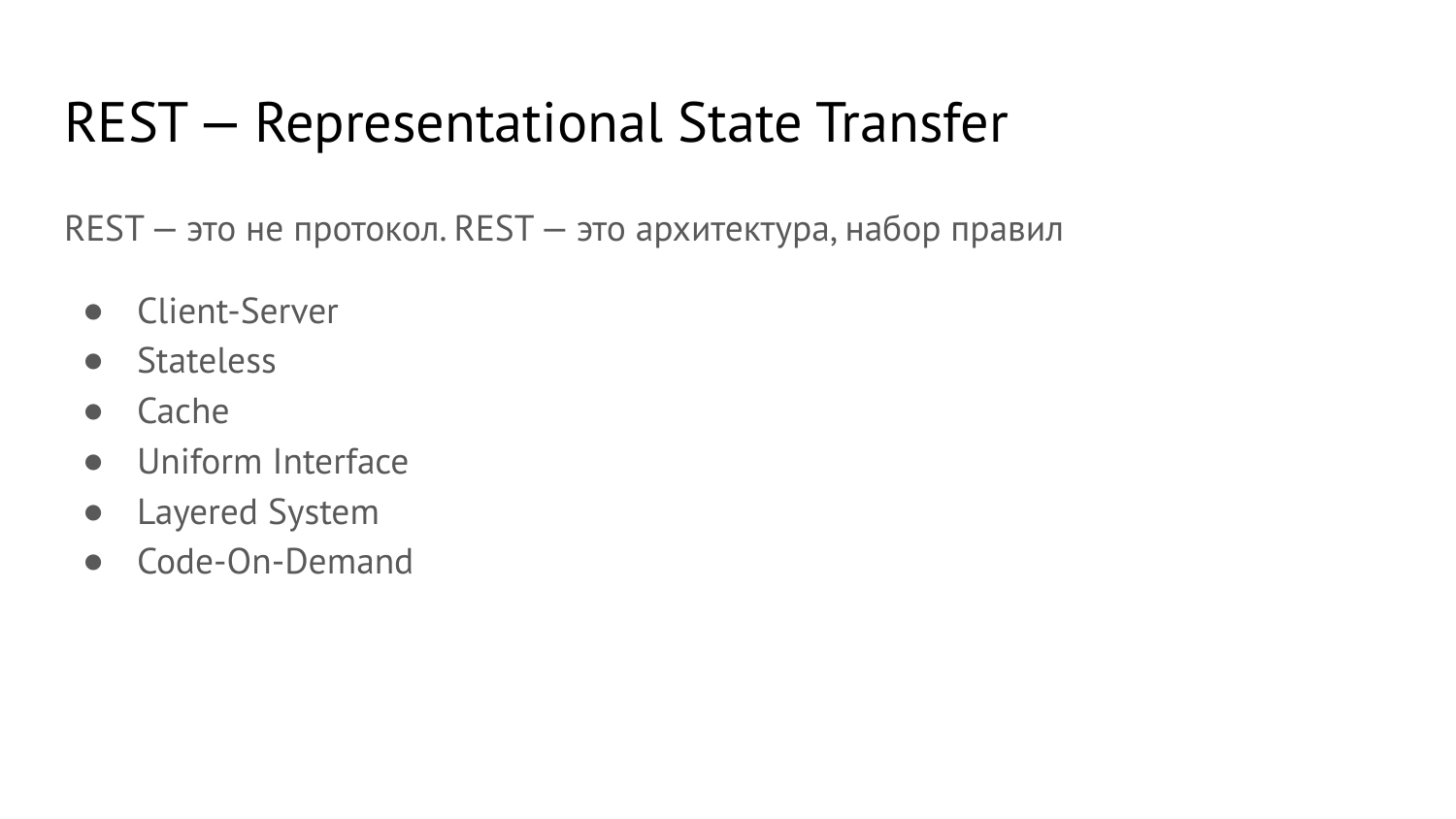

# REST — Representational State Transfer
REST — это не протокол. REST — это архитектура, набор правил
Client-Server
Stateless
Cache
Uniform Interface
Layered System
Code-On-Demand